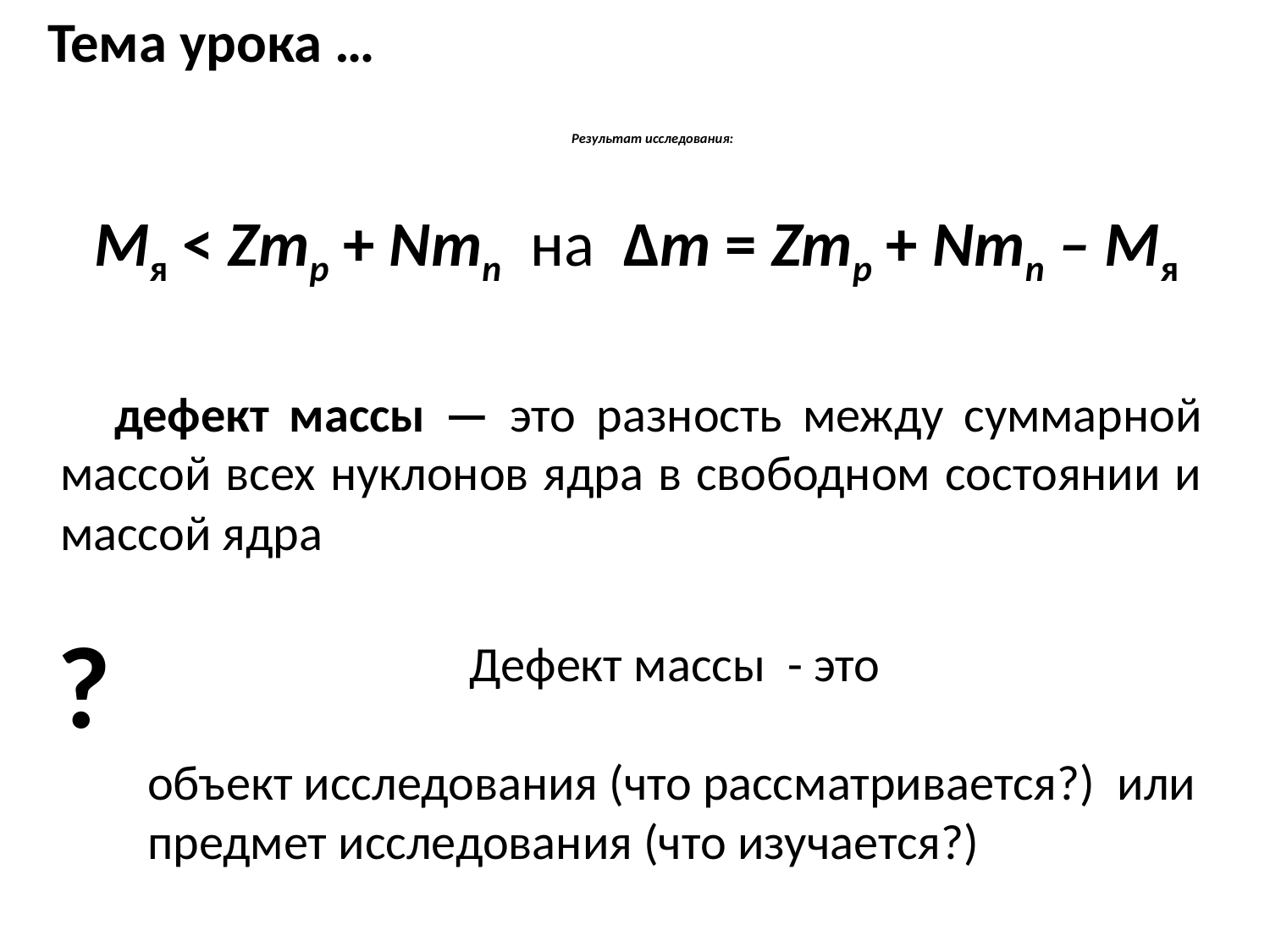

Тема урока …
# Результат исследования:
Мя < Zmр + Nmn  на  Δm = Zmр + Nmn – Мя

     дефект массы — это разность между суммарной массой всех нуклонов ядра в свободном состоянии и массой ядра
?
Дефект массы  - это

объект исследования (что рассматривается?)  или
предмет исследования (что изучается?)